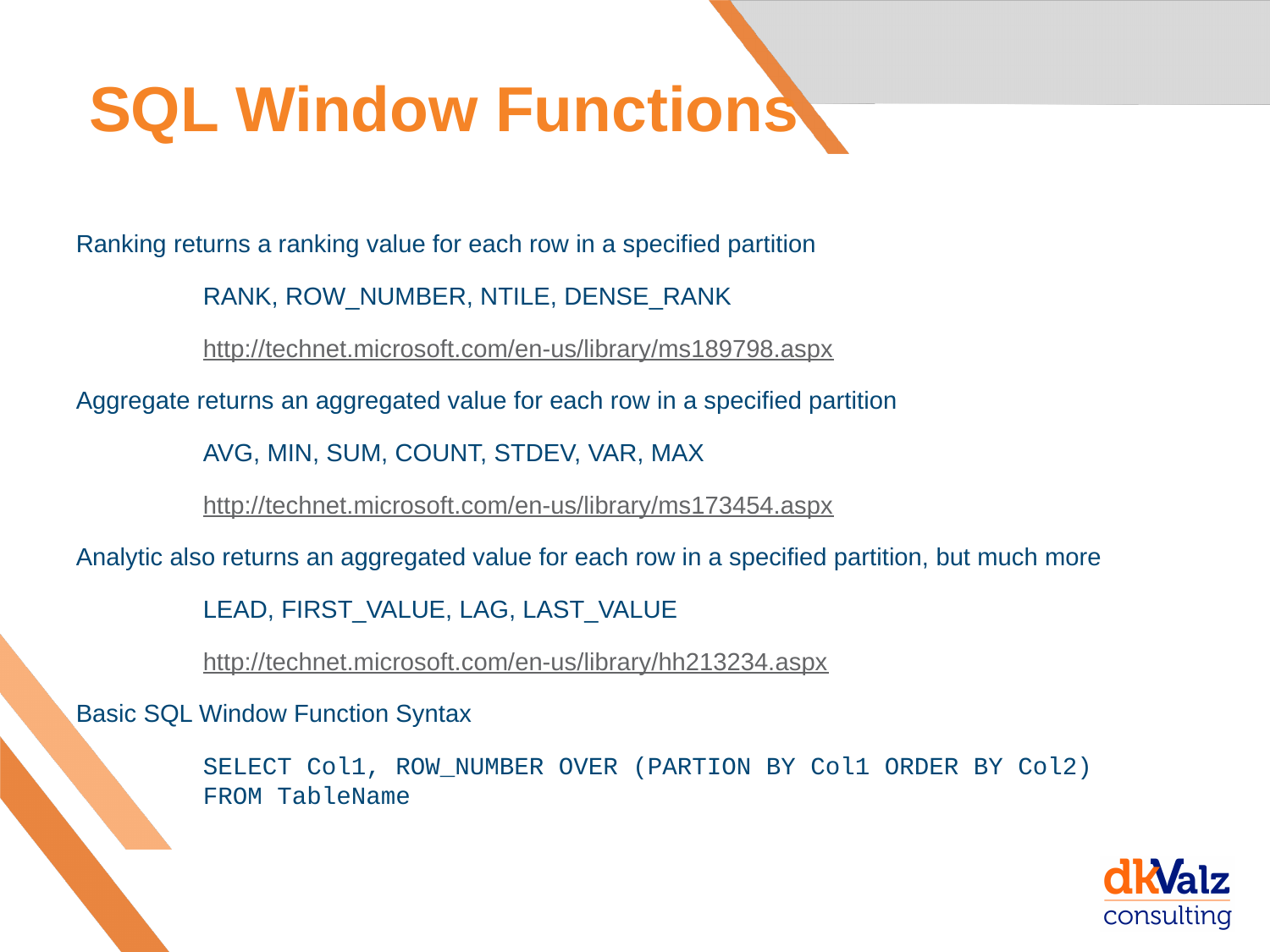

# SQL Window Functions
Ranking returns a ranking value for each row in a specified partition
	RANK, ROW_NUMBER, NTILE, DENSE_RANK
	http://technet.microsoft.com/en-us/library/ms189798.aspx
Aggregate returns an aggregated value for each row in a specified partition
	AVG, MIN, SUM, COUNT, STDEV, VAR, MAX
	http://technet.microsoft.com/en-us/library/ms173454.aspx
Analytic also returns an aggregated value for each row in a specified partition, but much more
	LEAD, FIRST_VALUE, LAG, LAST_VALUE
	http://technet.microsoft.com/en-us/library/hh213234.aspx
Basic SQL Window Function Syntax
	SELECT Col1, ROW_NUMBER OVER (PARTION BY Col1 ORDER BY Col2)
	FROM TableName